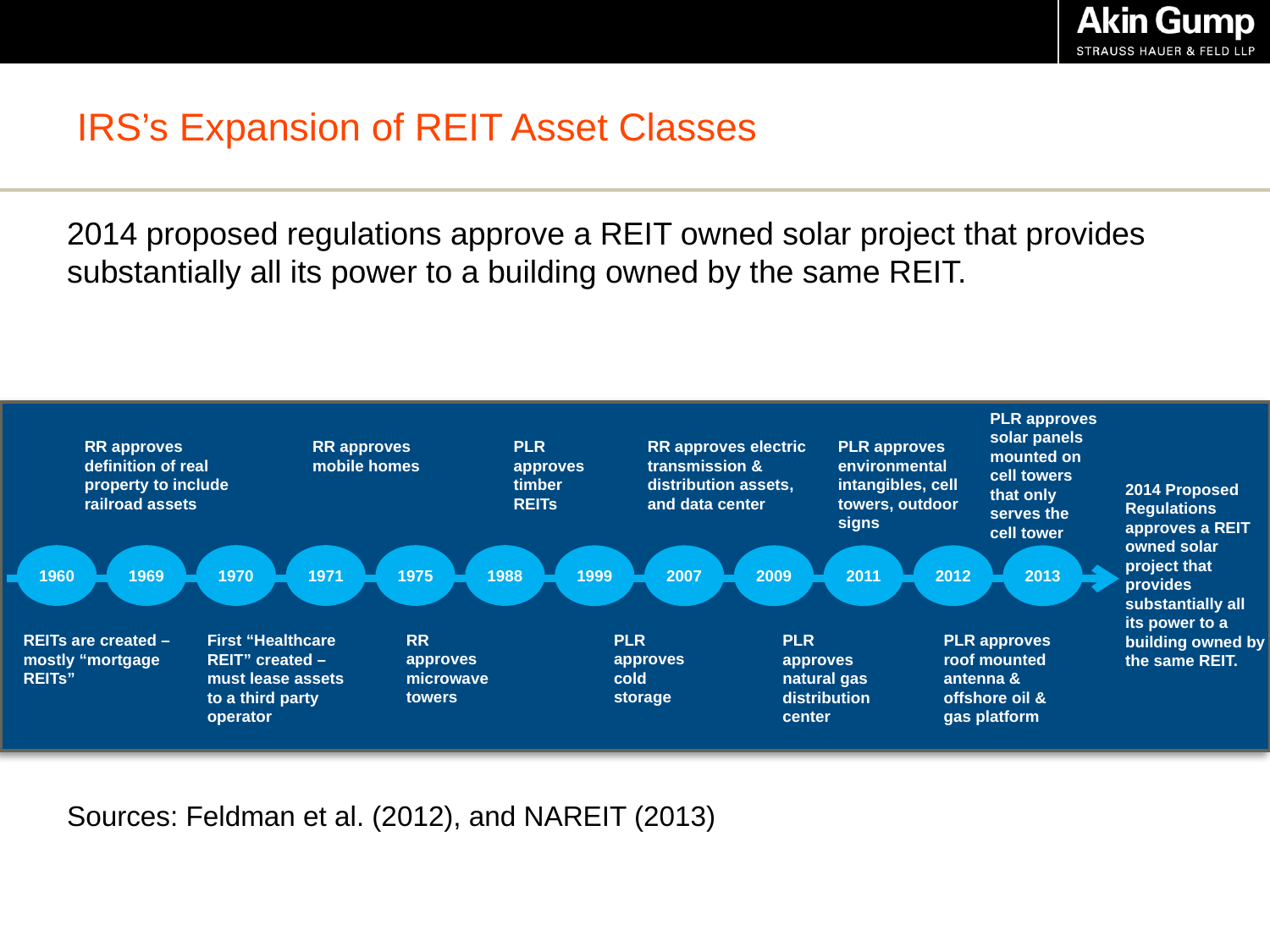

# IRS’s Expansion of REIT Asset Classes
2014 proposed regulations approve a REIT owned solar project that provides substantially all its power to a building owned by the same REIT.

PLR approves solar panels mounted on cell towers that only serves the cell tower
RR approves
definition of real
property to include
railroad assets
RR approves
mobile homes
PLR
approves
timber
REITs
RR approves electric transmission & distribution assets, and data center
PLR approves
environmental
intangibles, cell
towers, outdoor
signs
2014 Proposed Regulations approves a REIT owned solar project that provides substantially all its power to a building owned by the same REIT.
REITs are created –
mostly “mortgage REITs”
First “Healthcare REIT” created –
must lease assets to a third party operator
RR
approves
microwave
towers
PLR
approves
cold
storage
PLR approves
natural gas
distribution
center
PLR approves
roof mounted
antenna &
offshore oil &
gas platform
1960
1969
1970
1971
1975
1988
1999
2007
2009
2011
2012
2013
Sources: Feldman et al. (2012), and NAREIT (2013)